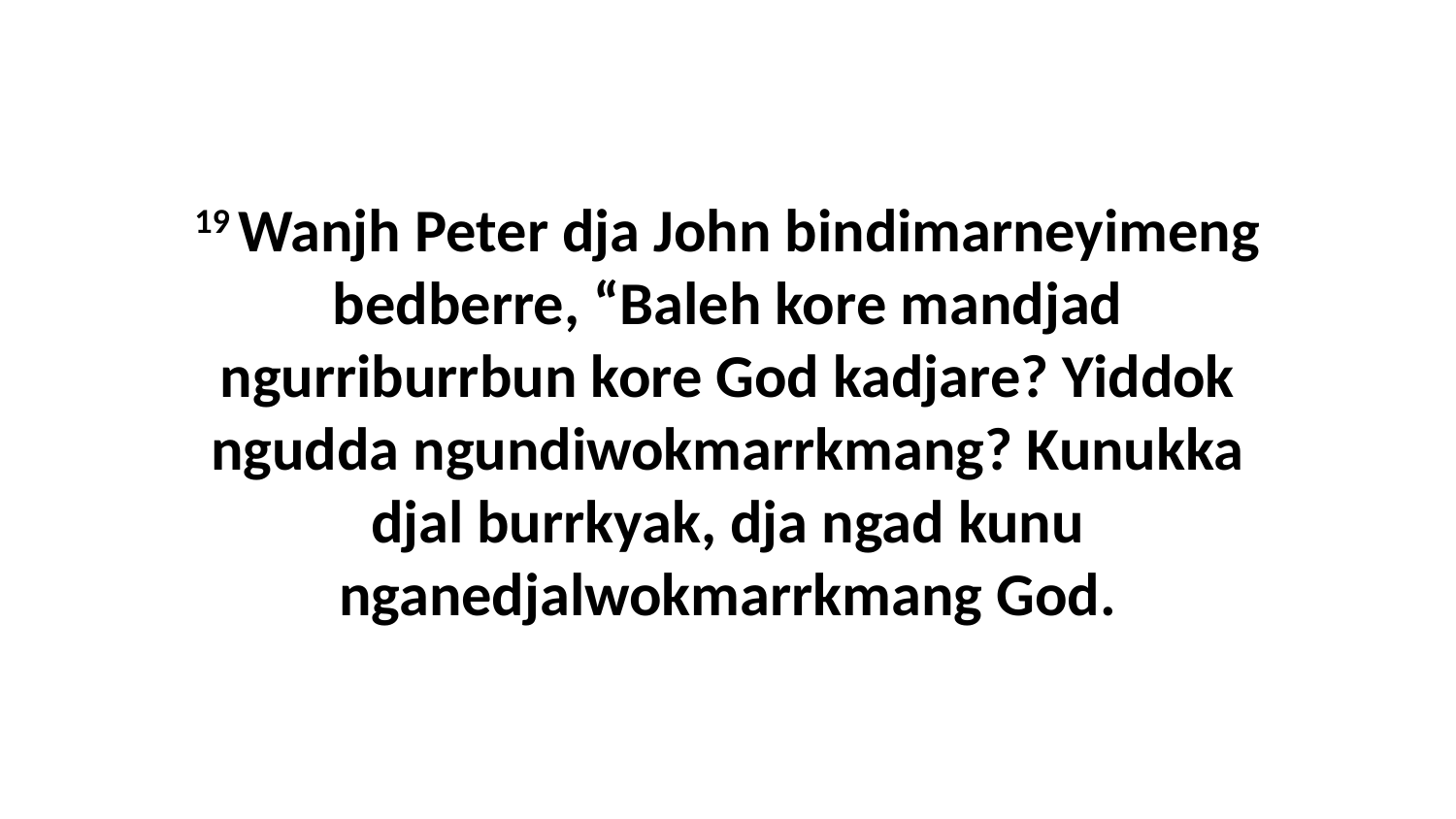

19 Wanjh Peter dja John bindimarneyimeng bedberre, “Baleh kore mandjad ngurriburrbun kore God kadjare? Yiddok ngudda ngundiwokmarrkmang? Kunukka djal burrkyak, dja ngad kunu nganedjalwokmarrkmang God.